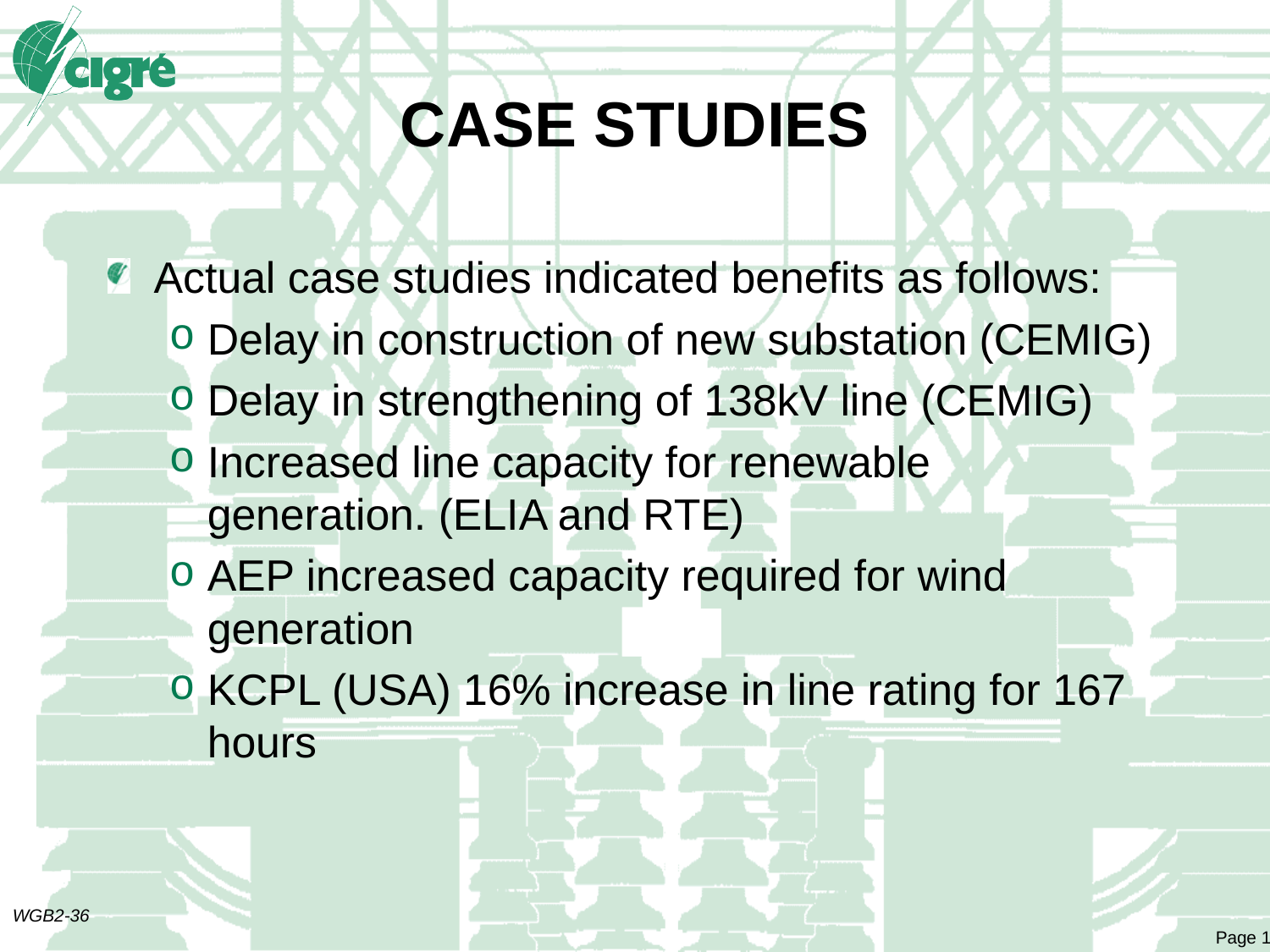

# CASE STUDIES
Actual case studies indicated benefits as follows:
Delay in construction of new substation (CEMIG)
Delay in strengthening of 138kV line (CEMIG)
Increased line capacity for renewable generation. (ELIA and RTE)
AEP increased capacity required for wind generation
KCPL (USA) 16% increase in line rating for 167 hours